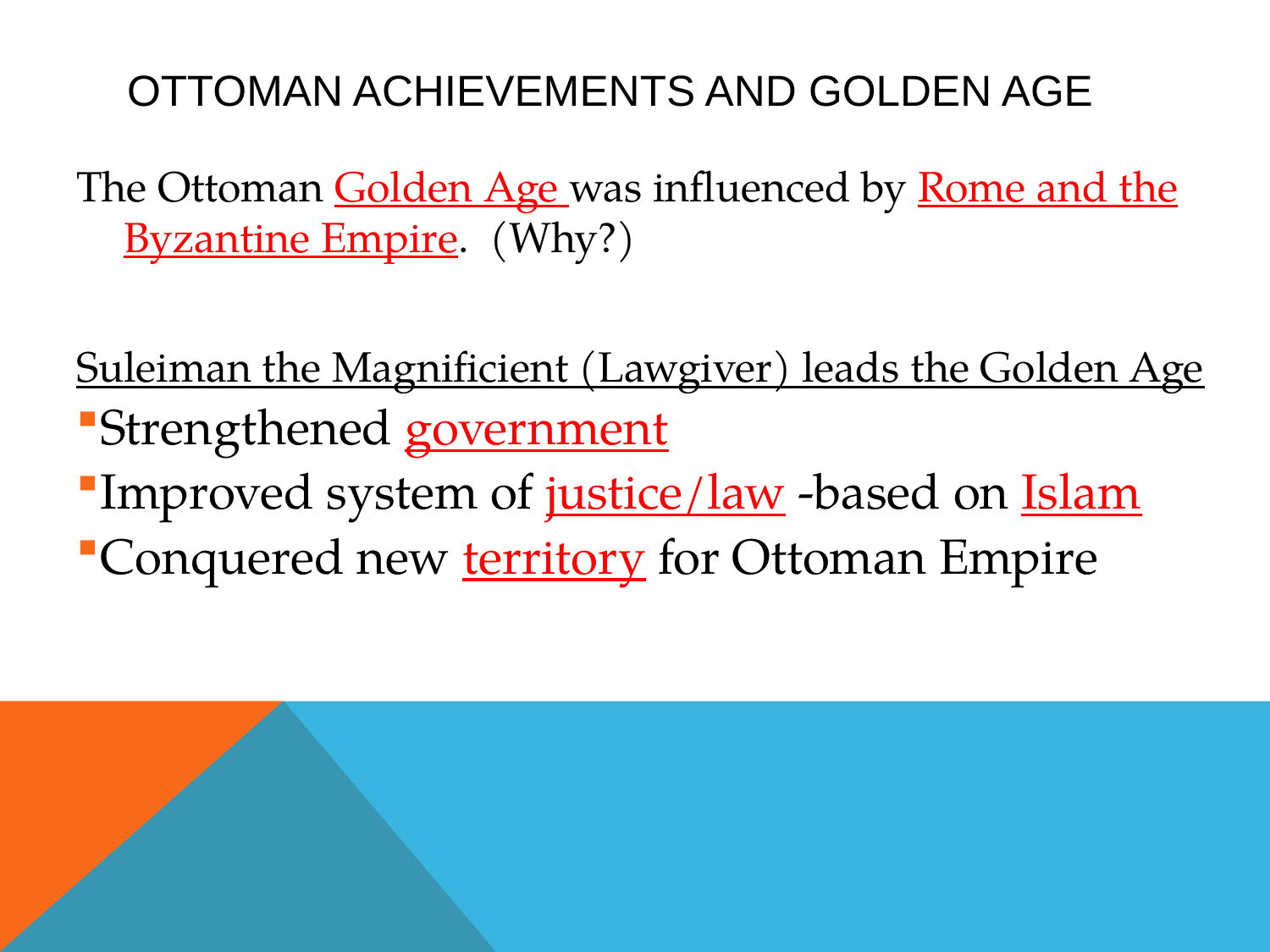

# Ottoman Achievements and Golden Age
The Ottoman Golden Age was influenced by Rome and the Byzantine Empire.  (Why?)

Suleiman the Magnificient (Lawgiver) leads the Golden Age
Strengthened government
Improved system of justice/law -based on Islam
Conquered new territory for Ottoman Empire